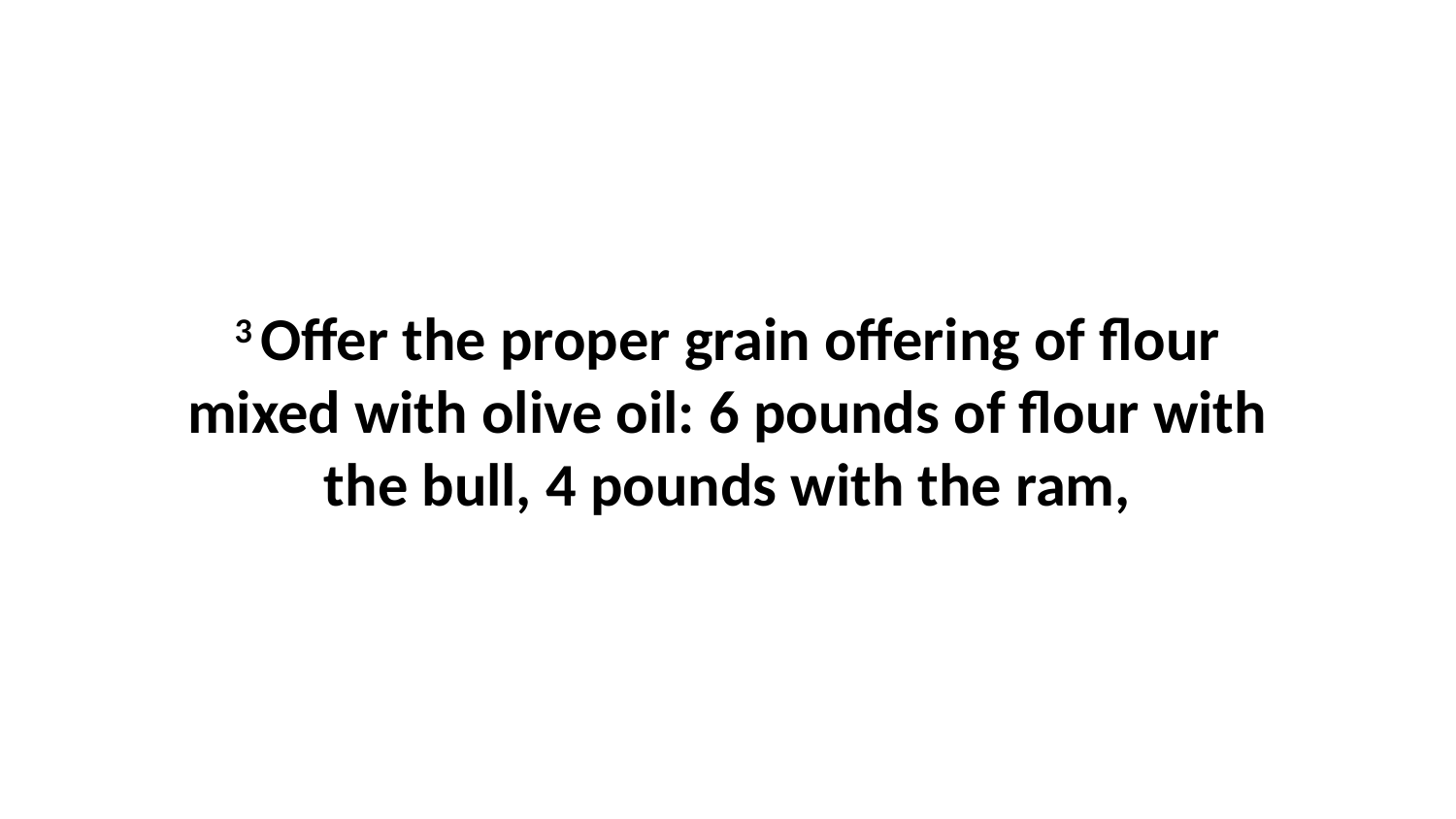

3 Offer the proper grain offering of flour mixed with olive oil: 6 pounds of flour with the bull, 4 pounds with the ram,